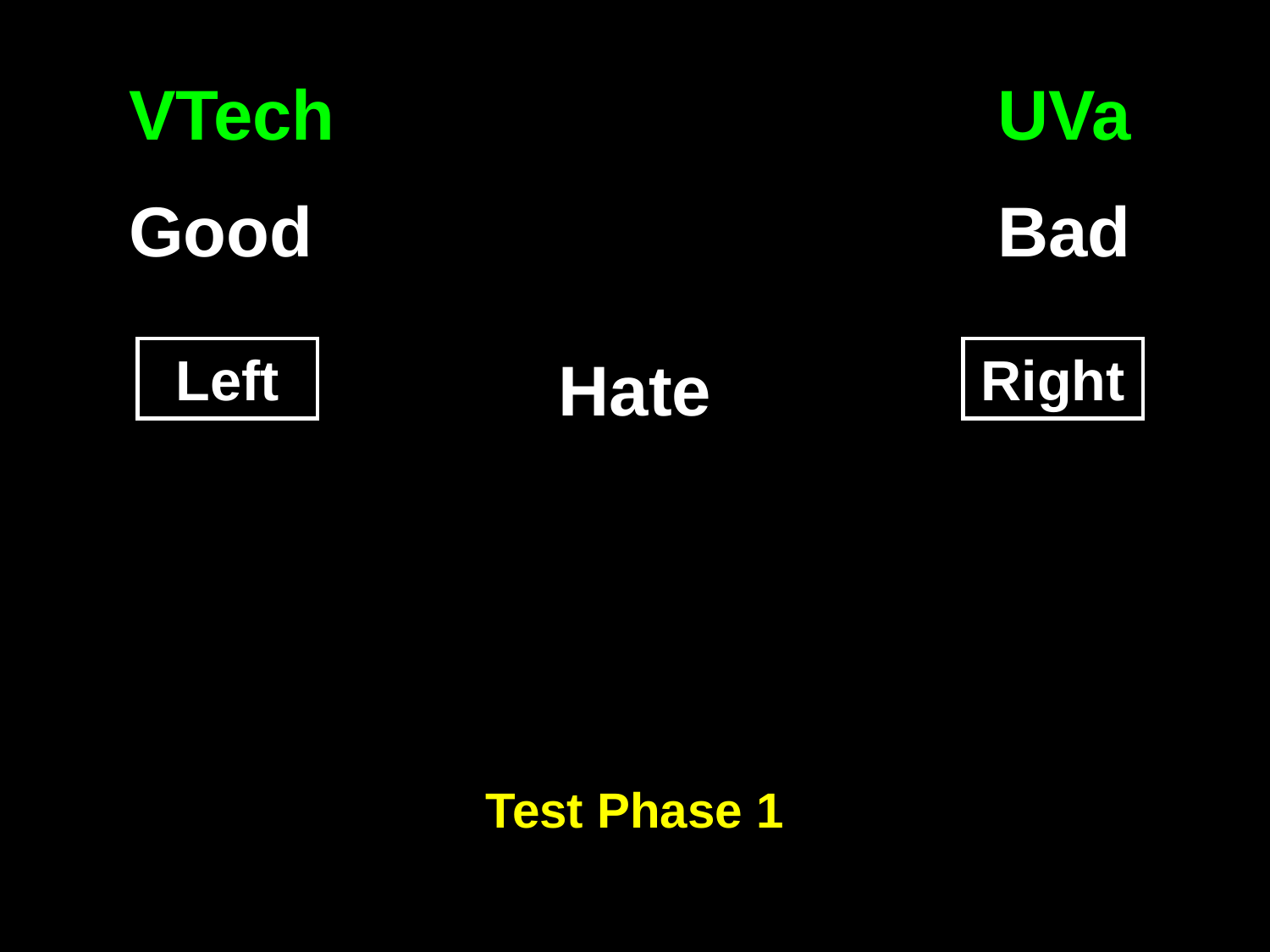

VTech
UVa
Good
Bad
Left
Right
Hate
Test Phase 1